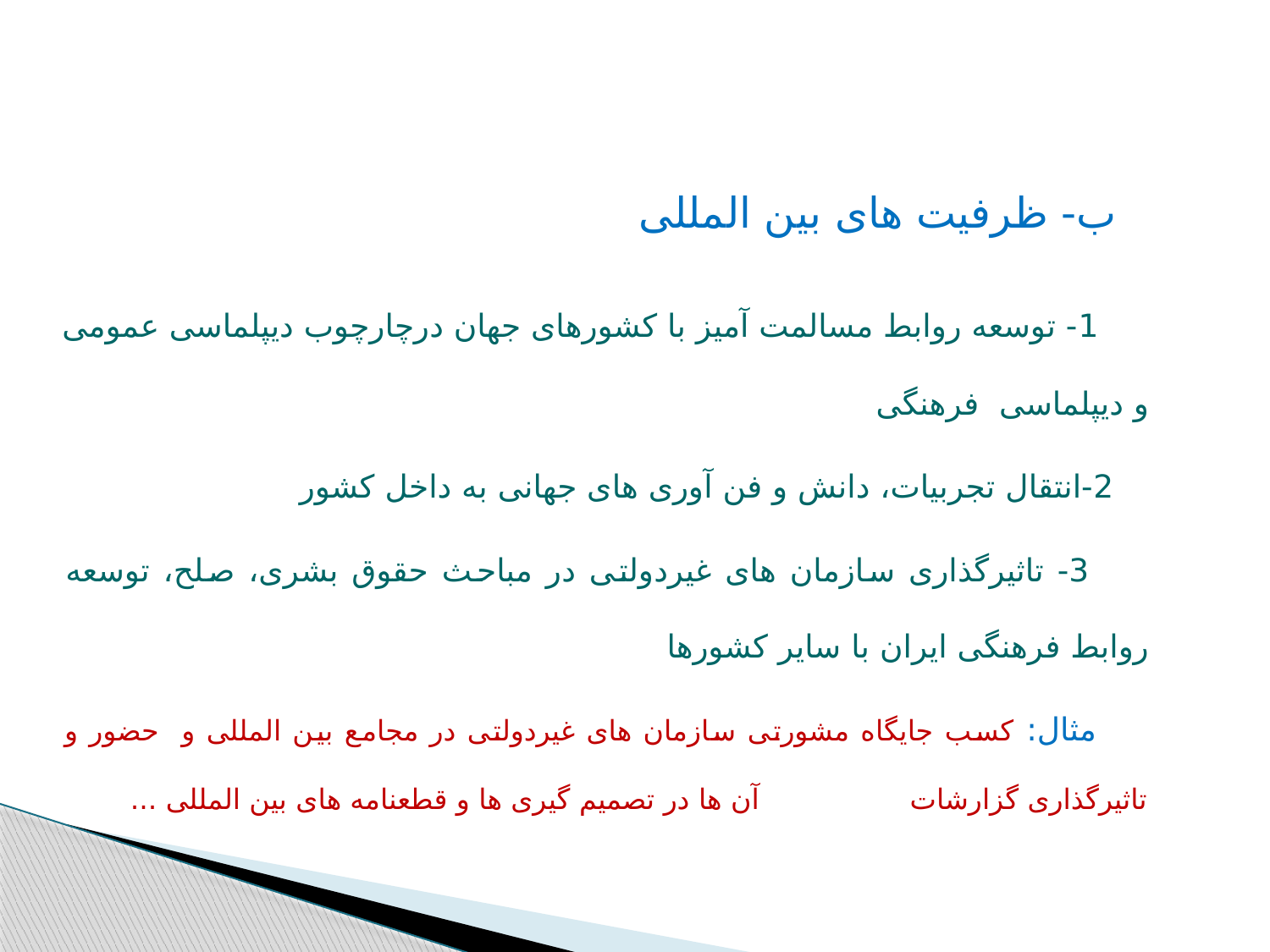

ب- ظرفیت های بین المللی
        1- توسعه روابط مسالمت آمیز با کشورهای جهان درچارچوب دیپلماسی عمومی و دیپلماسی  فرهنگی
       2-انتقال تجربیات، دانش و فن آوری های جهانی به داخل کشور
       3- تاثیرگذاری سازمان های غیردولتی در مباحث حقوق بشری، صلح، توسعه روابط فرهنگی ایران با سایر کشورها
       مثال: کسب جایگاه مشورتی سازمان های غیردولتی در مجامع بین المللی و  حضور و تاثیرگذاری گزارشات                 آن ها در تصمیم گیری ها و قطعنامه های بین المللی ...